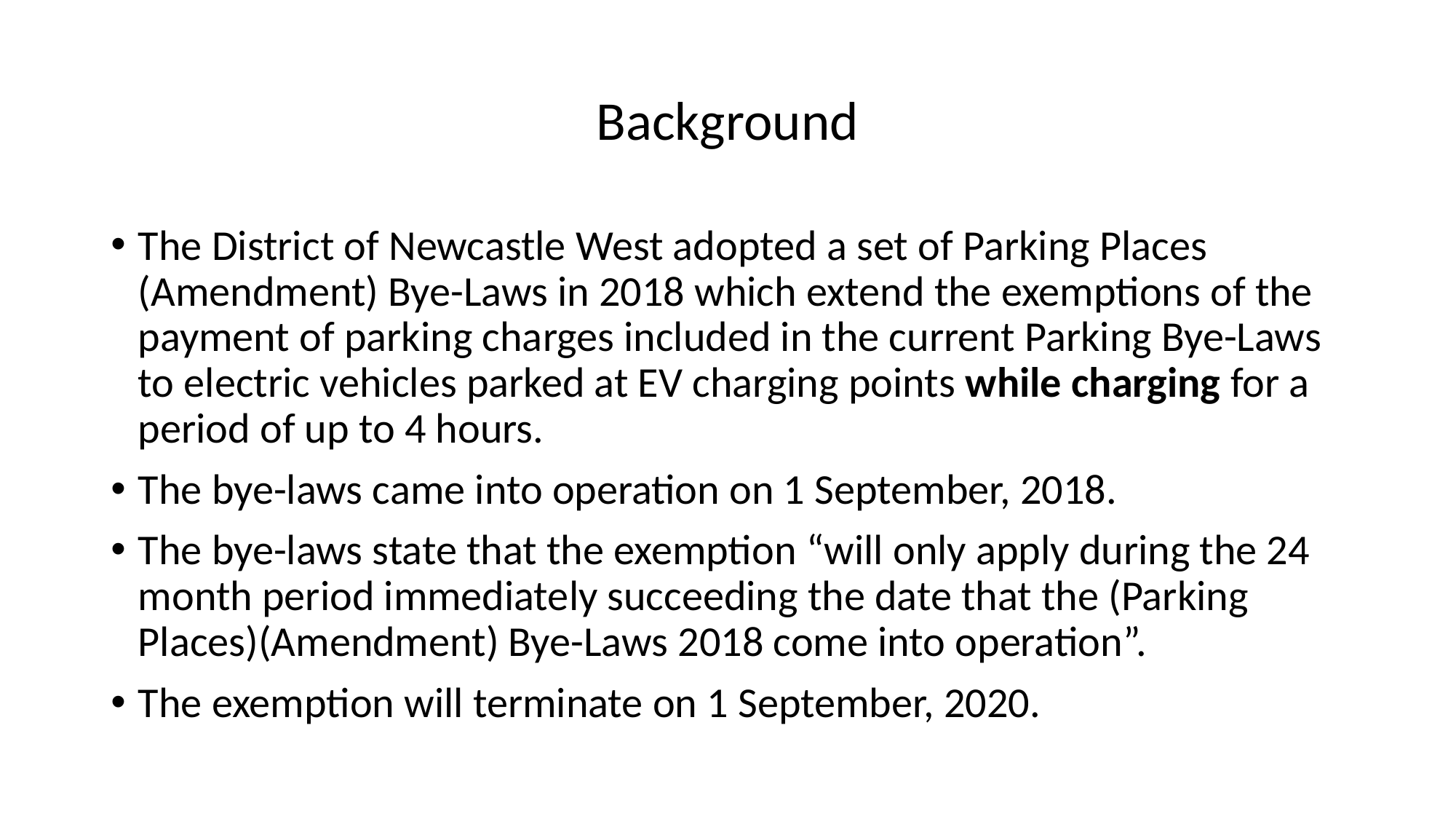

# Background
The District of Newcastle West adopted a set of Parking Places (Amendment) Bye-Laws in 2018 which extend the exemptions of the payment of parking charges included in the current Parking Bye-Laws to electric vehicles parked at EV charging points while charging for a period of up to 4 hours.
The bye-laws came into operation on 1 September, 2018.
The bye-laws state that the exemption “will only apply during the 24 month period immediately succeeding the date that the (Parking Places)(Amendment) Bye-Laws 2018 come into operation”.
The exemption will terminate on 1 September, 2020.